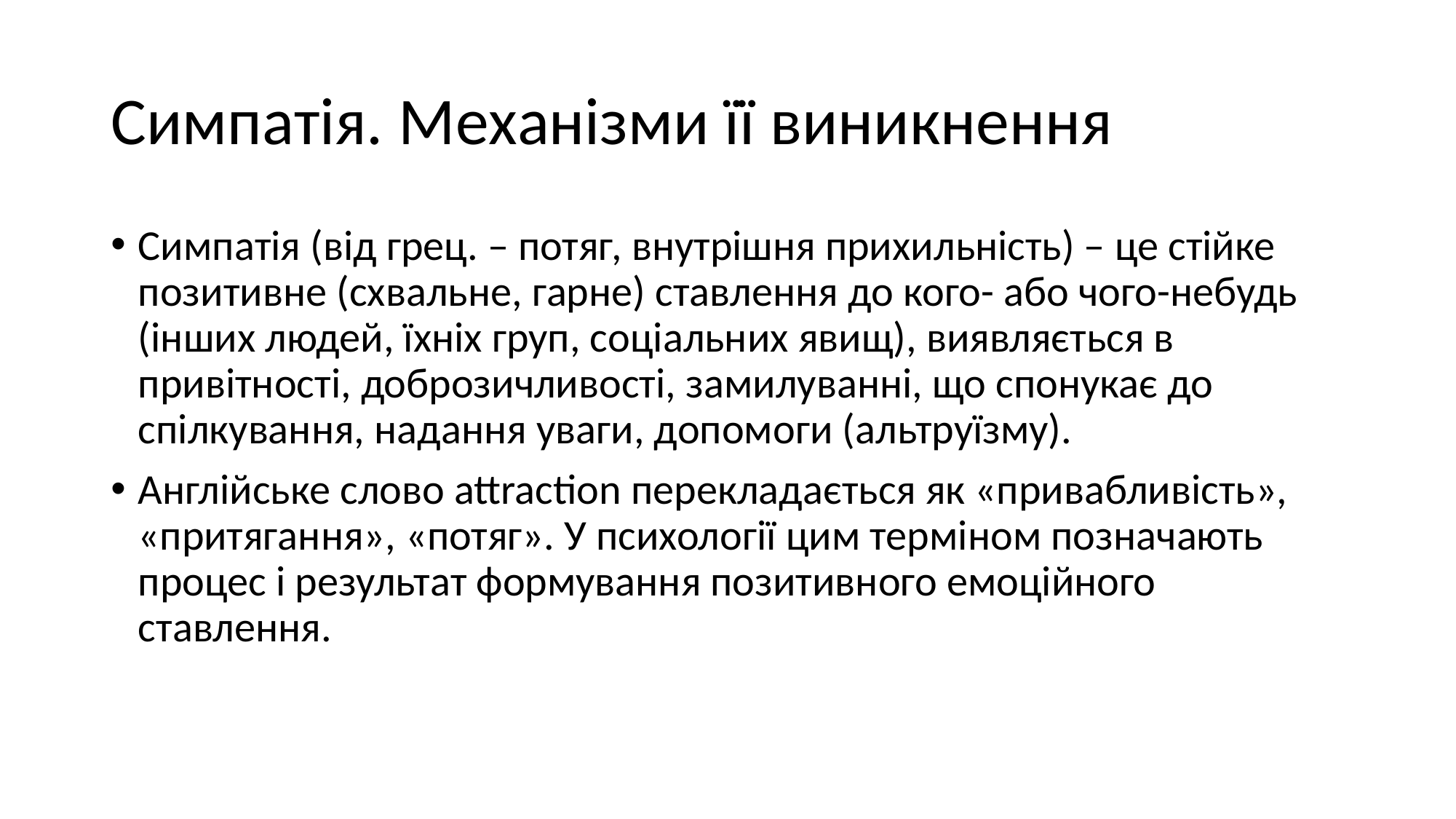

# Симпатія. Механізми її виникнення
Симпатія (від грец. – потяг, внутрішня прихильність) – це стійке позитивне (схвальне, гарне) ставлення до кого- або чого-небудь (інших людей, їхніх груп, соціальних явищ), виявляється в привітності, доброзичливості, замилуванні, що спонукає до спілкування, надання уваги, допомоги (альтруїзму).
Англійське слово attraction перекладається як «привабливість», «притягання», «потяг». У психології цим терміном позначають процес і результат формування позитивного емоційного ставлення.